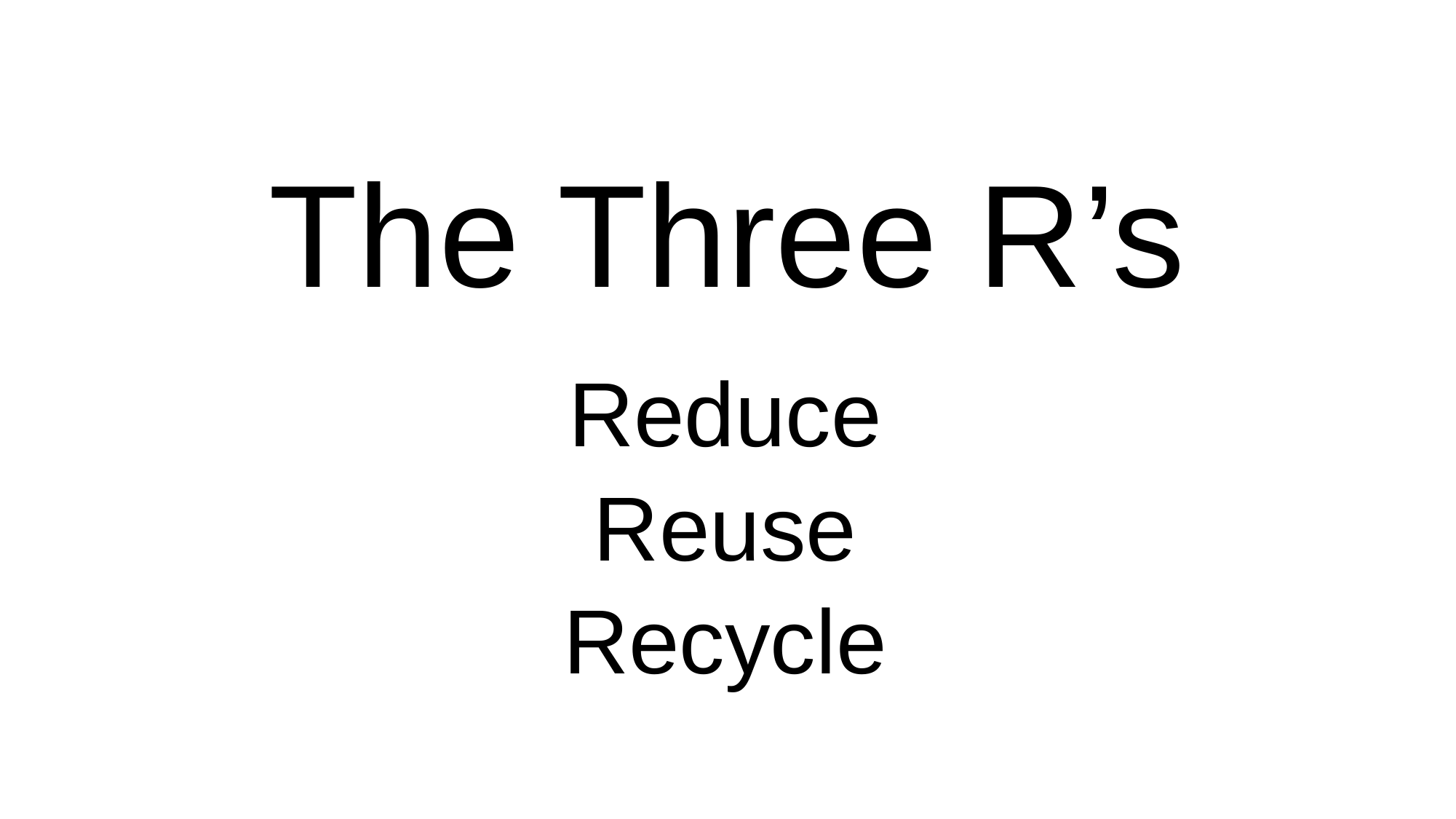

# The Three R’s
Reduce
Reuse
Recycle